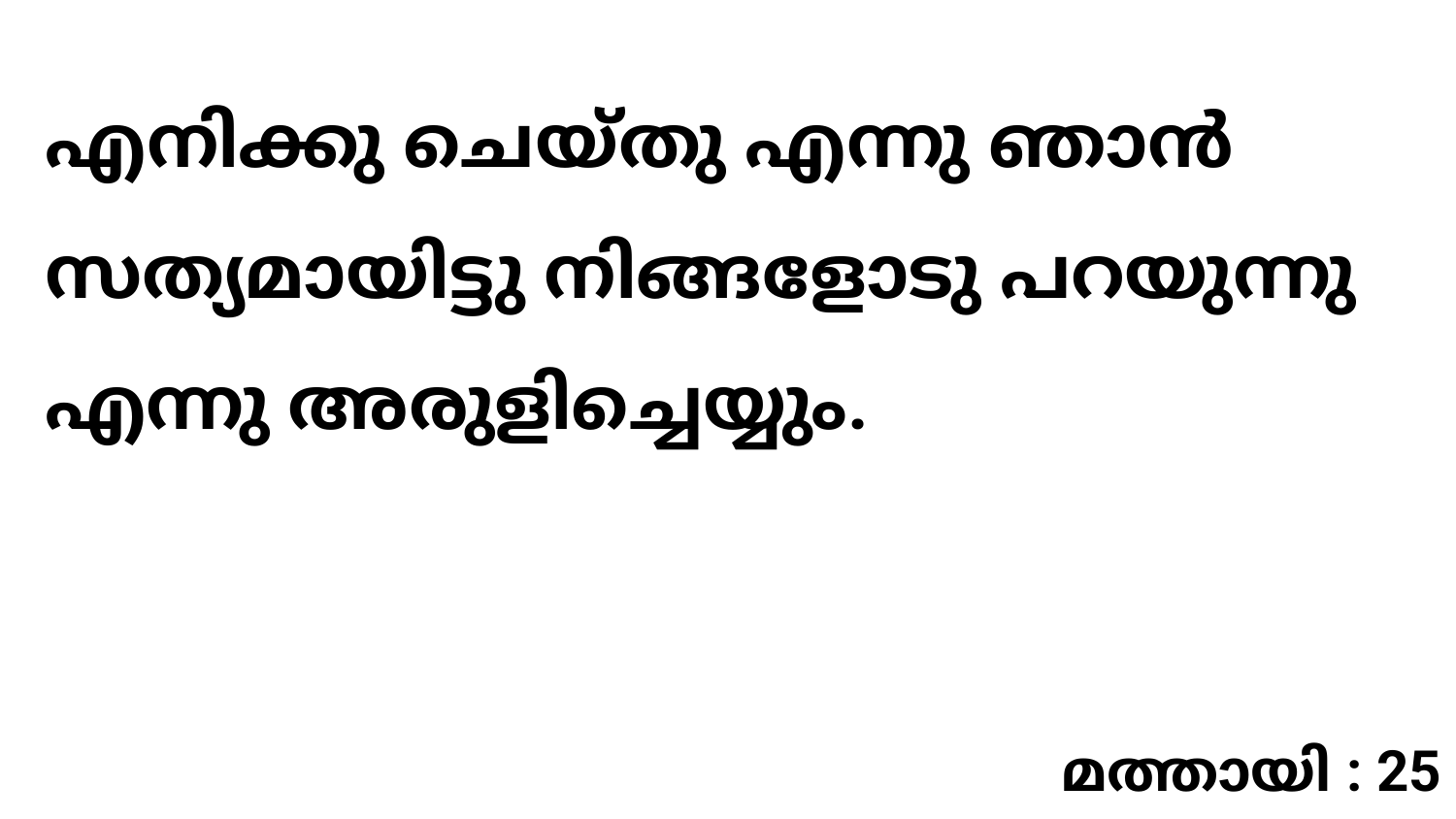

എനിക്കു ചെയ്തു എന്നു ഞാൻ സത്യമായിട്ടു നിങ്ങളോടു പറയുന്നു എന്നു അരുളിച്ചെയ്യും.
മത്തായി : 25